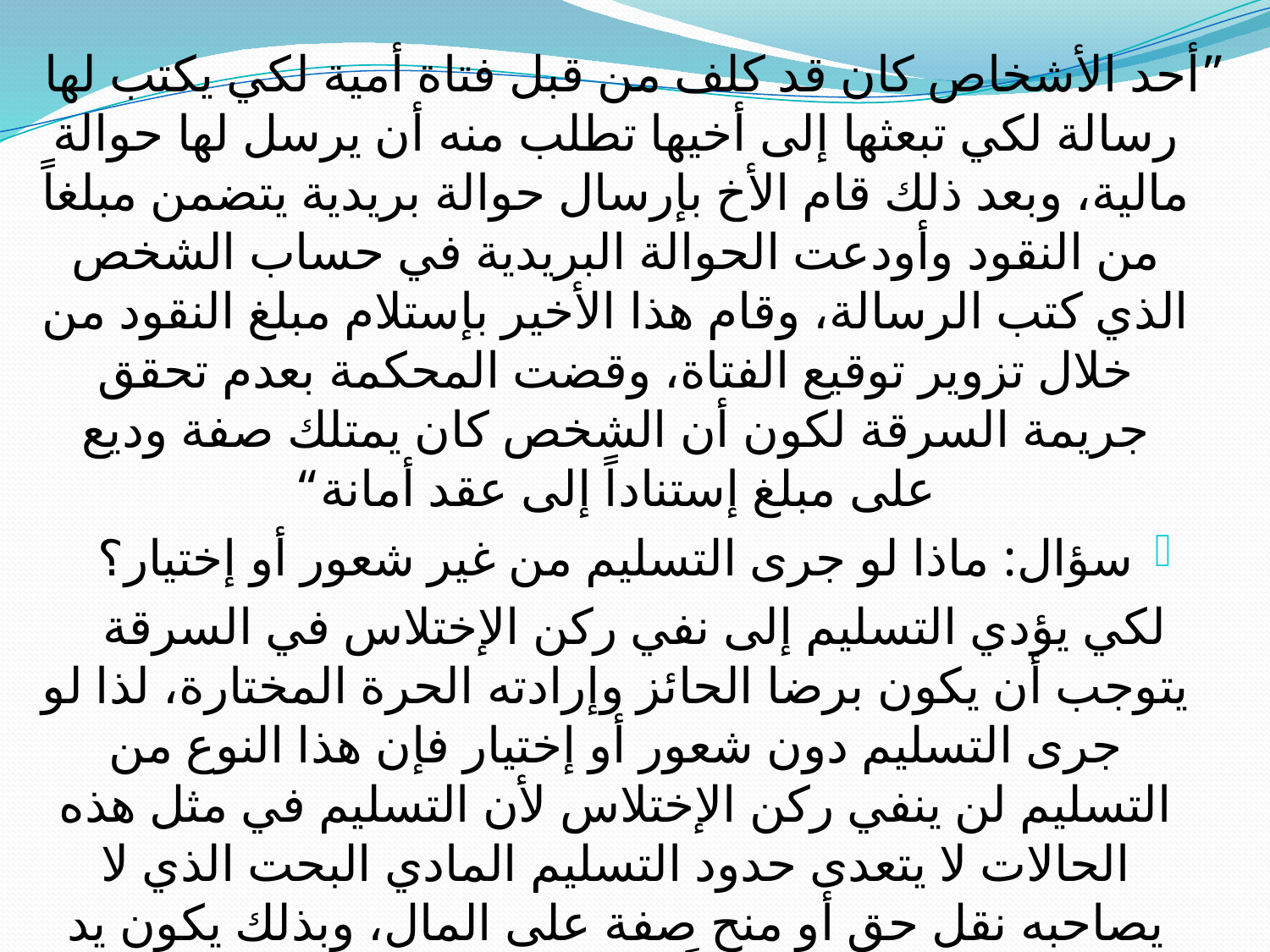

”أحد الأشخاص كان قد كلف من قبل فتاة أمية لكي يكتب لها رسالة لكي تبعثها إلى أخيها تطلب منه أن يرسل لها حوالة مالية، وبعد ذلك قام الأخ بإرسال حوالة بريدية يتضمن مبلغاً من النقود وأودعت الحوالة البريدية في حساب الشخص الذي كتب الرسالة، وقام هذا الأخير بإستلام مبلغ النقود من خلال تزوير توقيع الفتاة، وقضت المحكمة بعدم تحقق جريمة السرقة لكون أن الشخص كان يمتلك صفة وديع على مبلغ إستناداً إلى عقد أمانة“
سؤال: ماذا لو جرى التسليم من غير شعور أو إختيار؟
لكي يؤدي التسليم إلى نفي ركن الإختلاس في السرقة يتوجب أن يكون برضا الحائز وإرادته الحرة المختارة، لذا لو جرى التسليم دون شعور أو إختيار فإن هذا النوع من التسليم لن ينفي ركن الإختلاس لأن التسليم في مثل هذه الحالات لا يتعدى حدود التسليم المادي البحت الذي لا يصاحبه نقل حق أو منح صفة على المال، وبذلك يكون يد المستلم يداً عارضة على المال